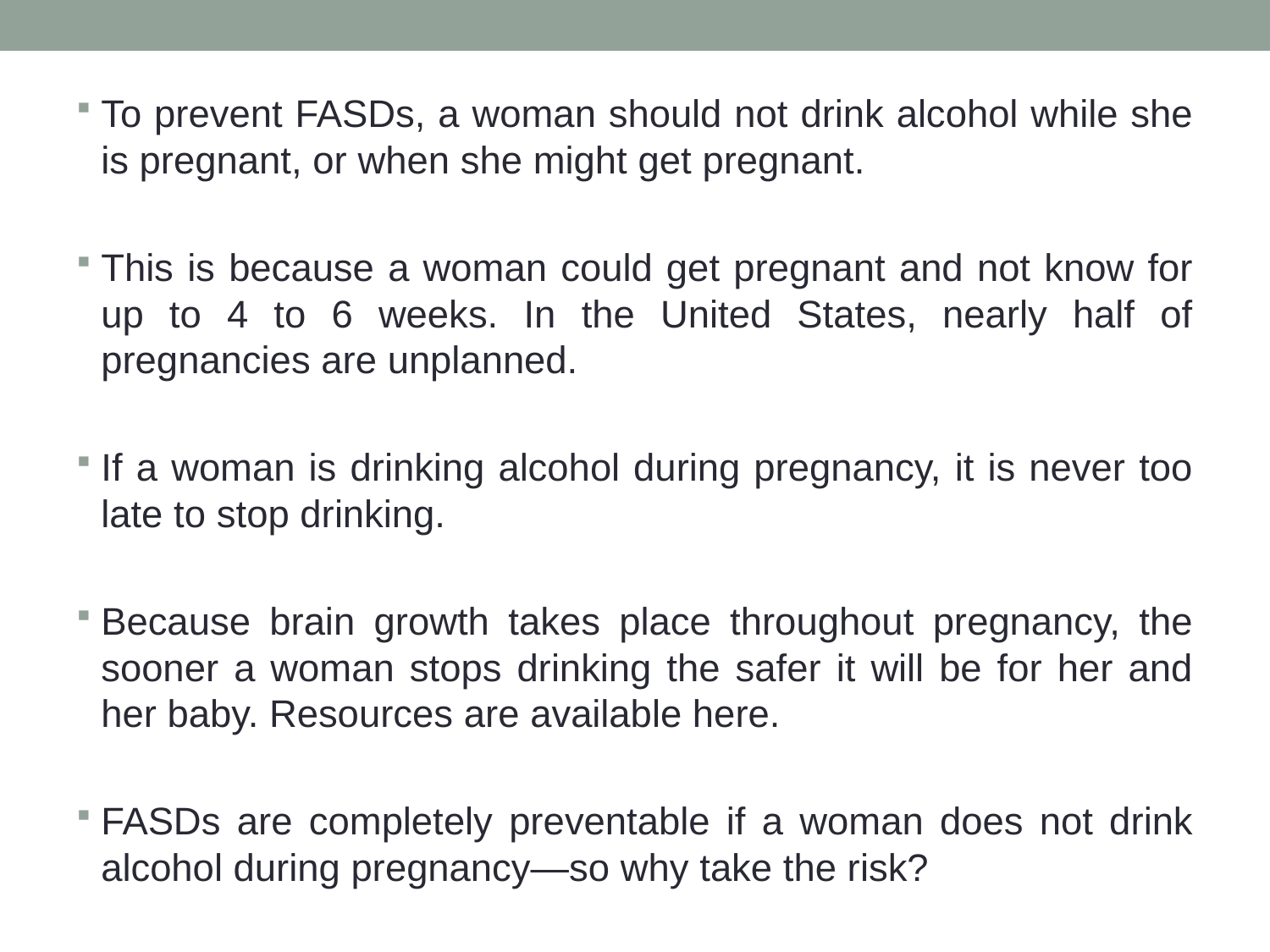

To prevent FASDs, a woman should not drink alcohol while she is pregnant, or when she might get pregnant.

This is because a woman could get pregnant and not know for up to 4 to 6 weeks. In the United States, nearly half of pregnancies are unplanned.

If a woman is drinking alcohol during pregnancy, it is never too late to stop drinking.

Because brain growth takes place throughout pregnancy, the sooner a woman stops drinking the safer it will be for her and her baby. Resources are available here.

FASDs are completely preventable if a woman does not drink alcohol during pregnancy—so why take the risk?